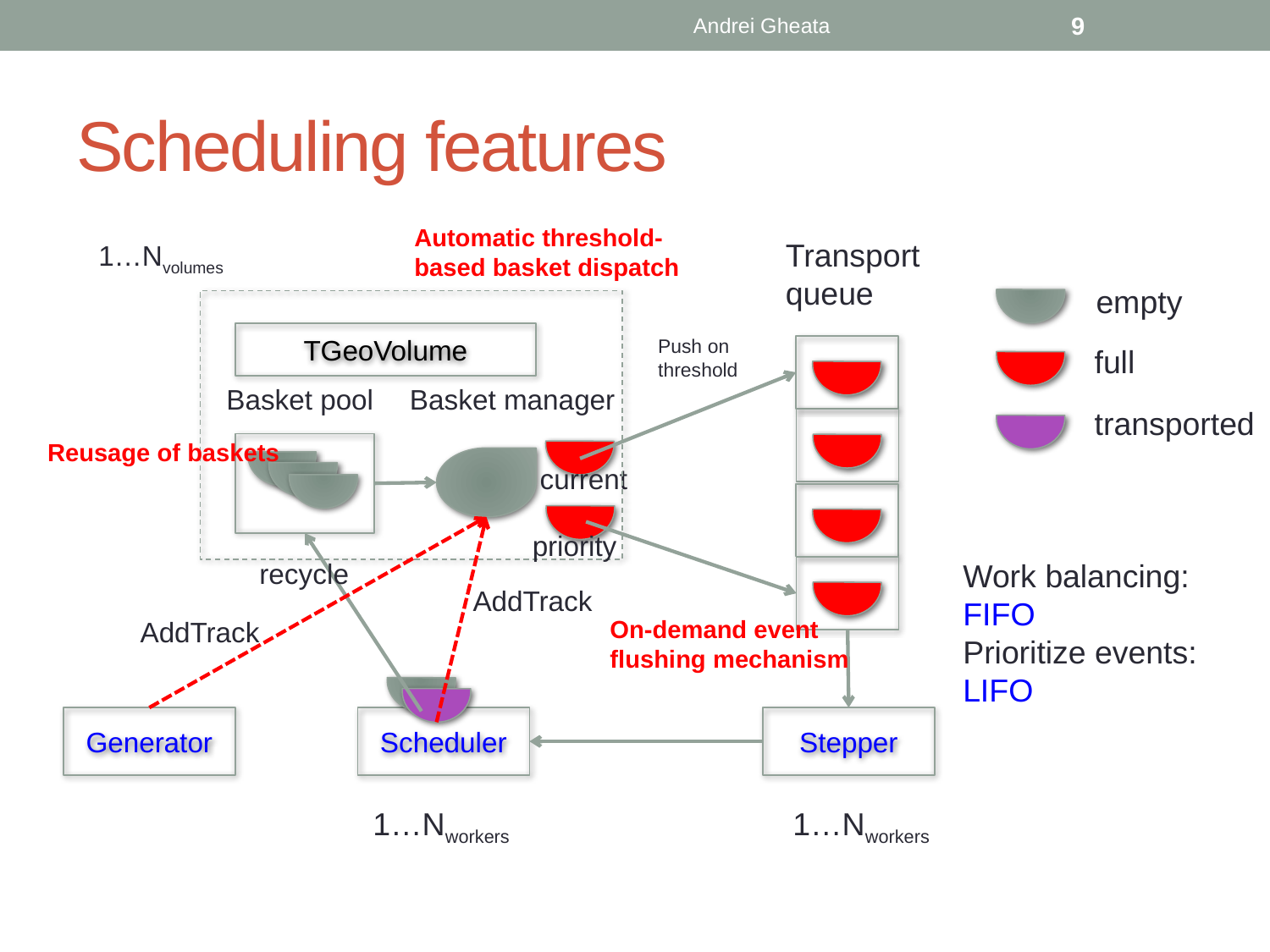

Andrei Gheata
9
# Scheduling features
Automatic threshold-based basket dispatch
Transport queue
1…Nvolumes

empty

TGeoVolume
Push on
threshold

full
Basket pool
Basket manager

transported

Reusage of baskets

current

priority
recycle
Work balancing: FIFO
Prioritize events: LIFO
AddTrack
On-demand event flushing mechanism
AddTrack

Generator
Scheduler
Stepper
1…Nworkers
1…Nworkers